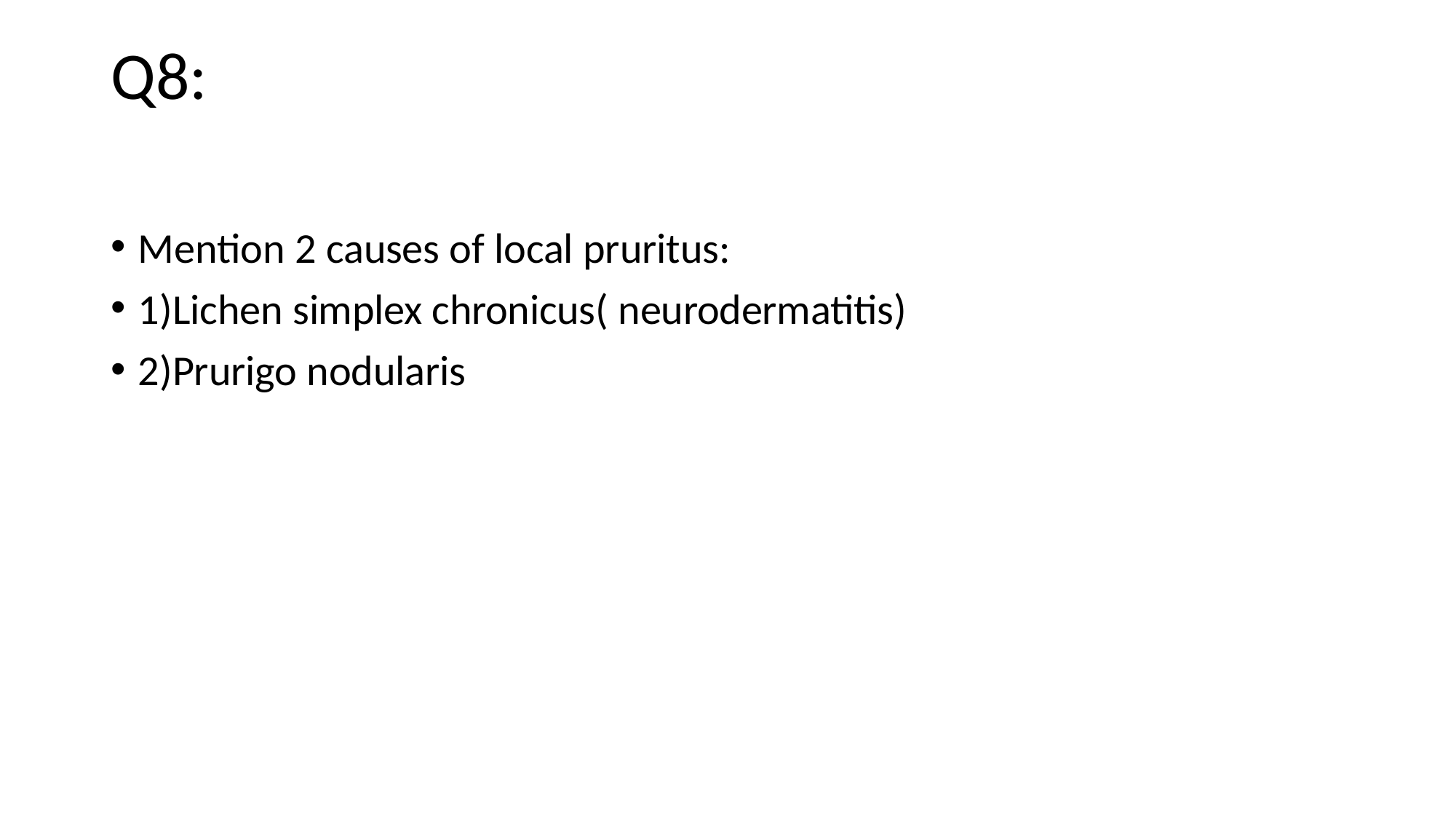

# Q8:
Mention 2 causes of local pruritus:
1)Lichen simplex chronicus( neurodermatitis)
2)Prurigo nodularis